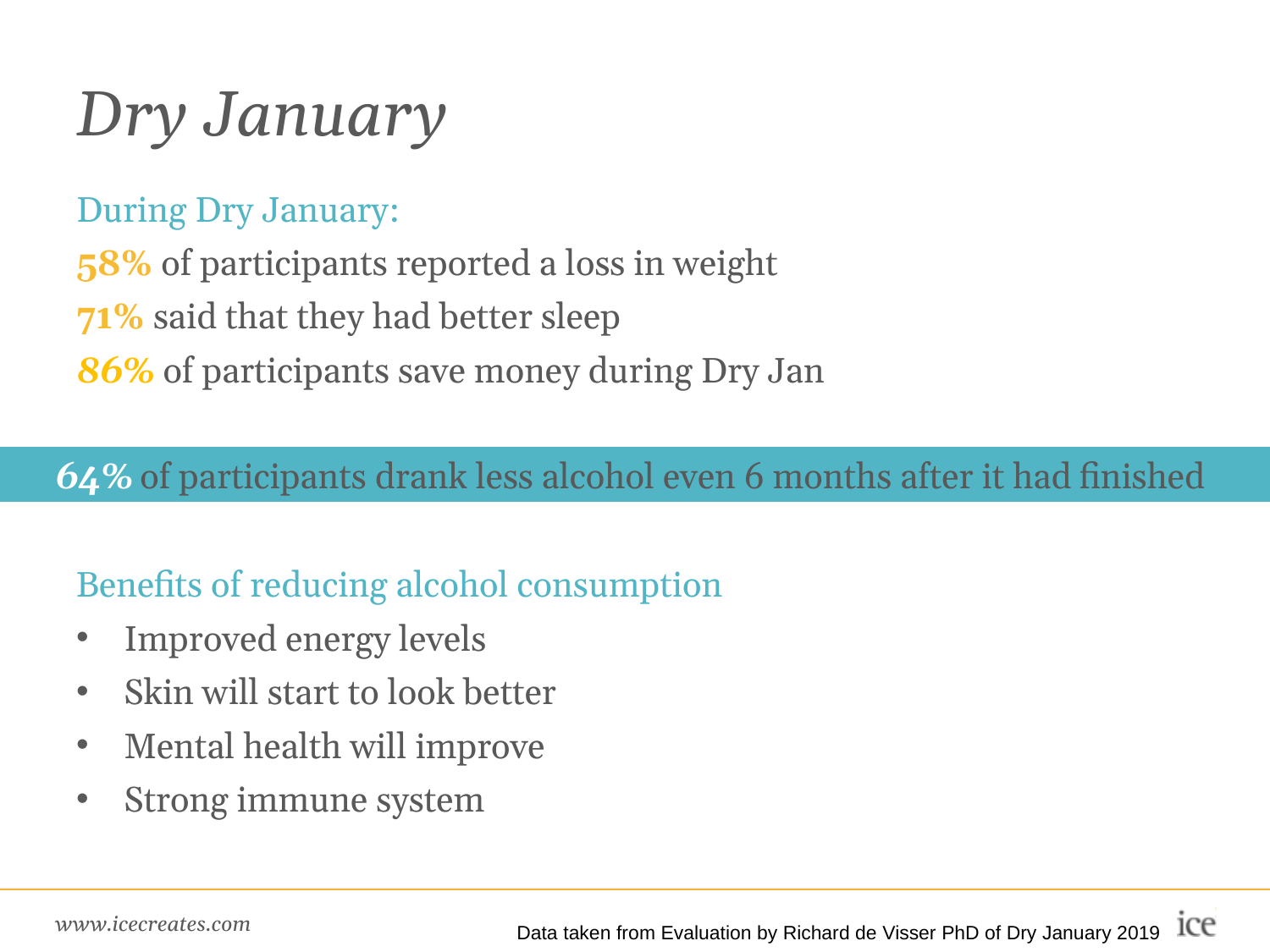

# Dry January
During Dry January:
58% of participants reported a loss in weight
71% said that they had better sleep
86% of participants save money during Dry Jan

Benefits of reducing alcohol consumption
Improved energy levels
Skin will start to look better
Mental health will improve
Strong immune system

64% of participants drank less alcohol even 6 months after it had finished
Data taken from Evaluation by Richard de Visser PhD of Dry January 2019